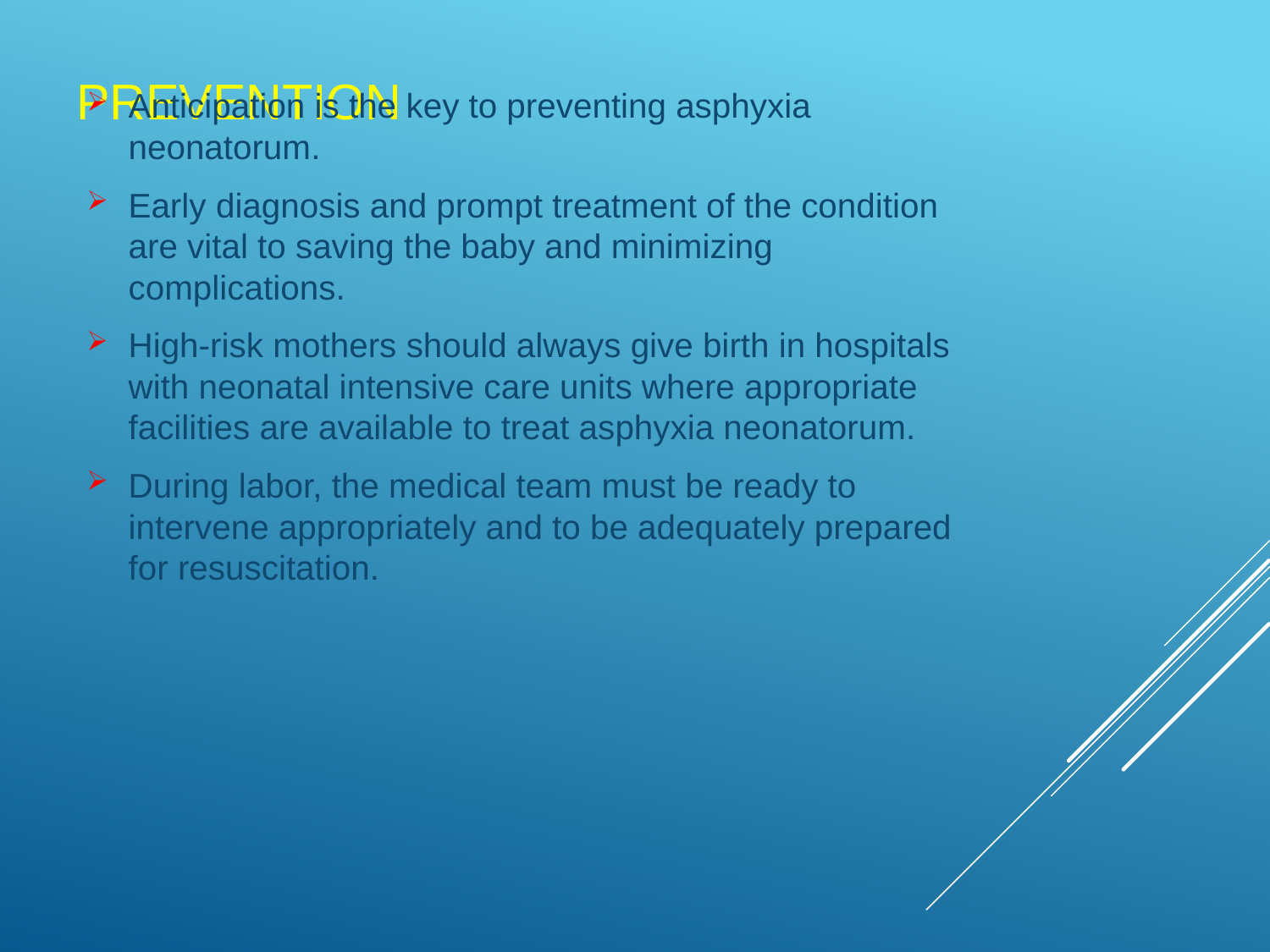

# PREVENTION
Anticipation is the key to preventing asphyxia neonatorum.
Early diagnosis and prompt treatment of the condition are vital to saving the baby and minimizing complications.
High-risk mothers should always give birth in hospitals with neonatal intensive care units where appropriate facilities are available to treat asphyxia neonatorum.
During labor, the medical team must be ready to intervene appropriately and to be adequately prepared for resuscitation.